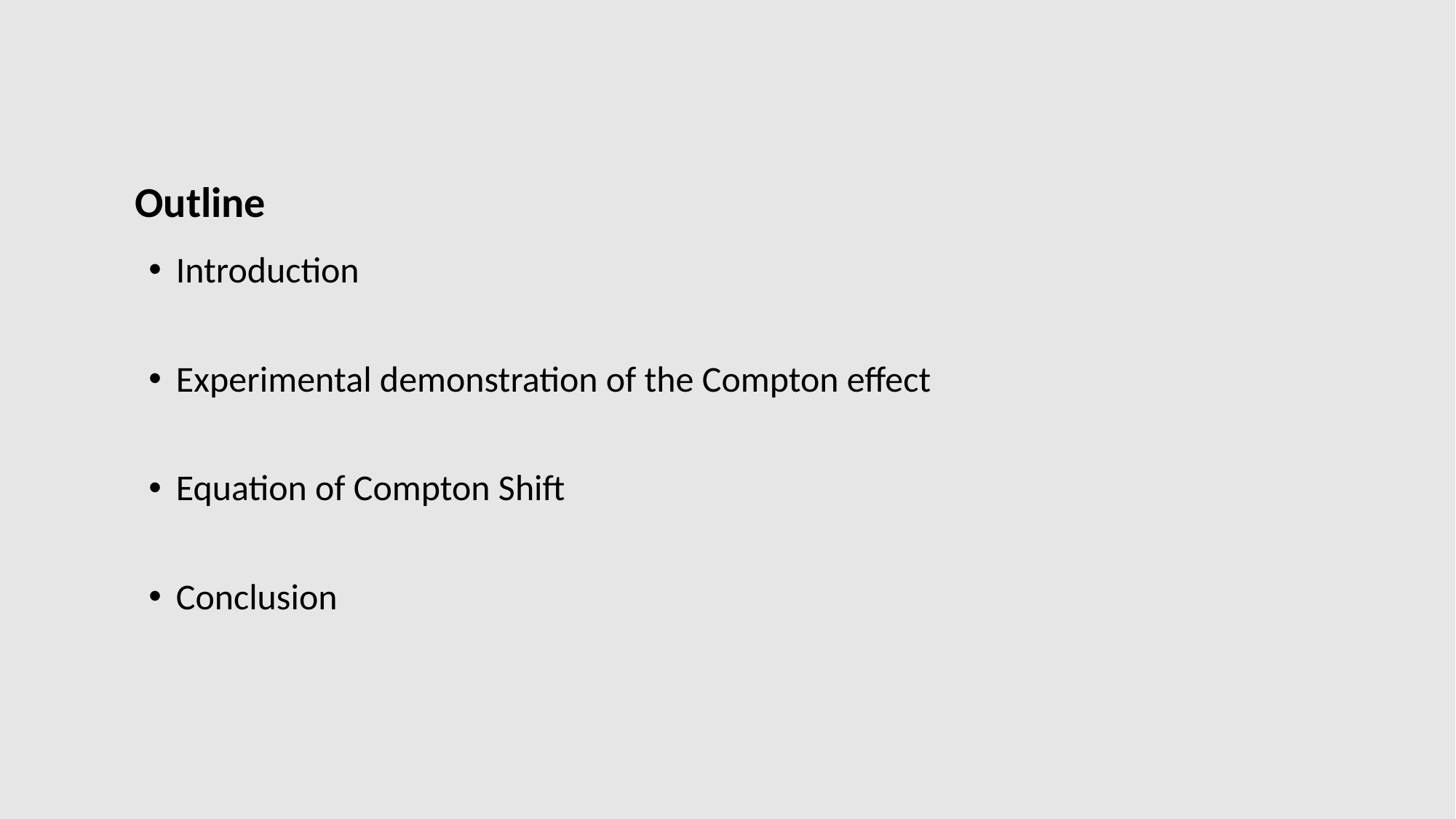

# Outline
Introduction

Experimental demonstration of the Compton effect

Equation of Compton Shift

Conclusion